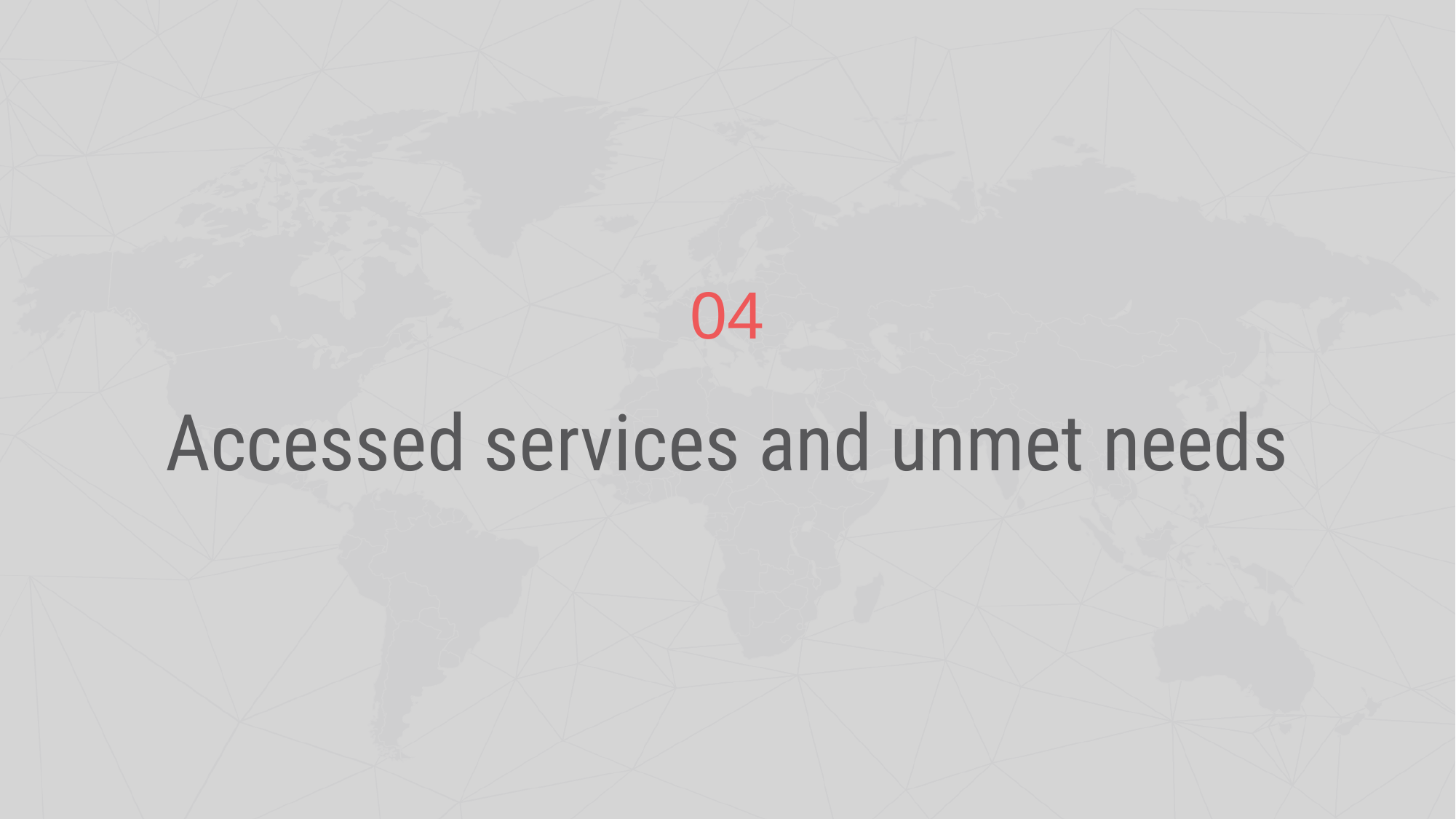

04
# Accessed services and unmet needs